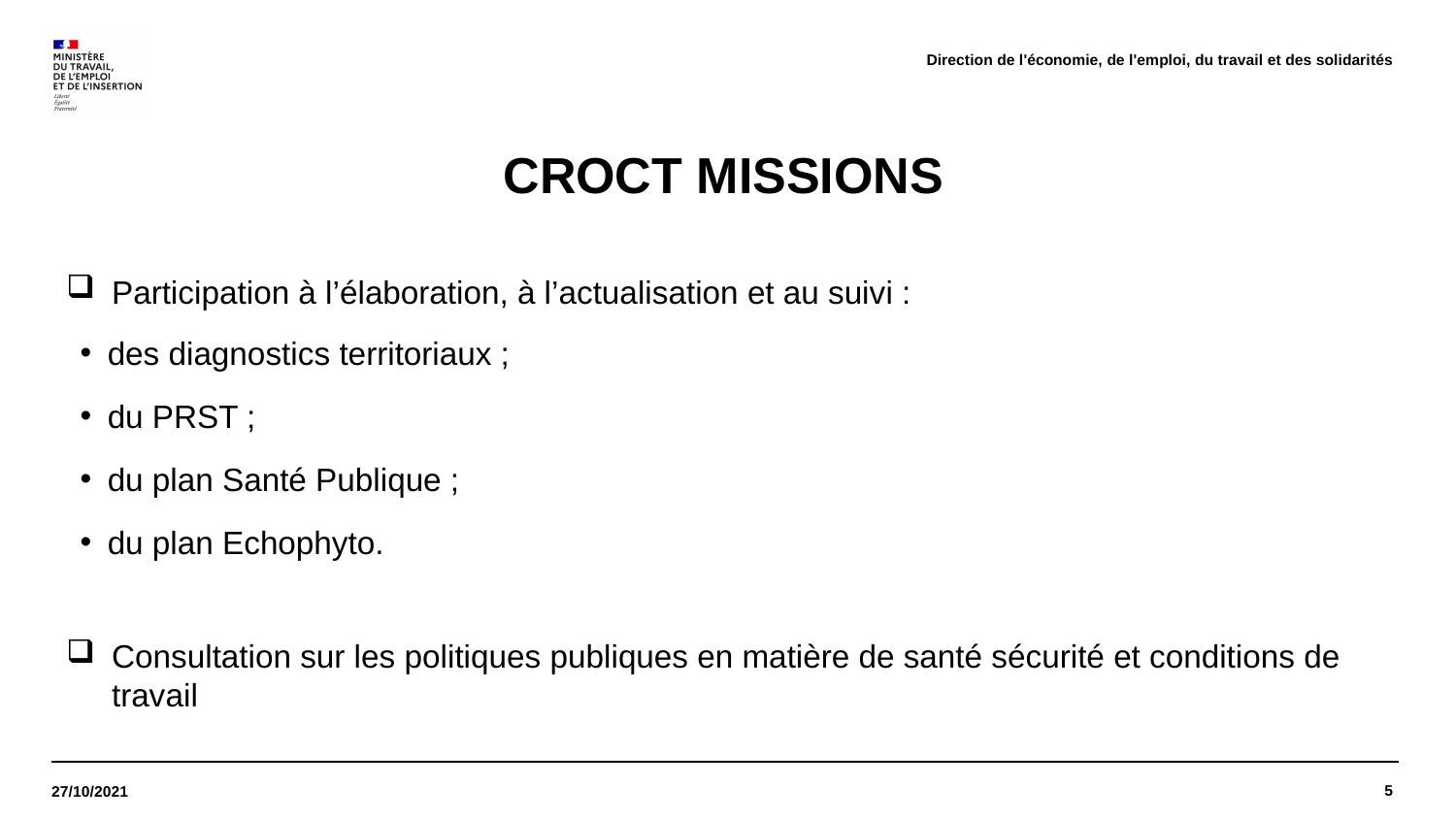

Direction de l'économie, de l'emploi, du travail et des solidarités
# CROCT MISSIONS
Participation à l’élaboration, à l’actualisation et au suivi :
des diagnostics territoriaux ;
du PRST ;
du plan Santé Publique ;
du plan Echophyto.

Consultation sur les politiques publiques en matière de santé sécurité et conditions de travail
5
27/10/2021